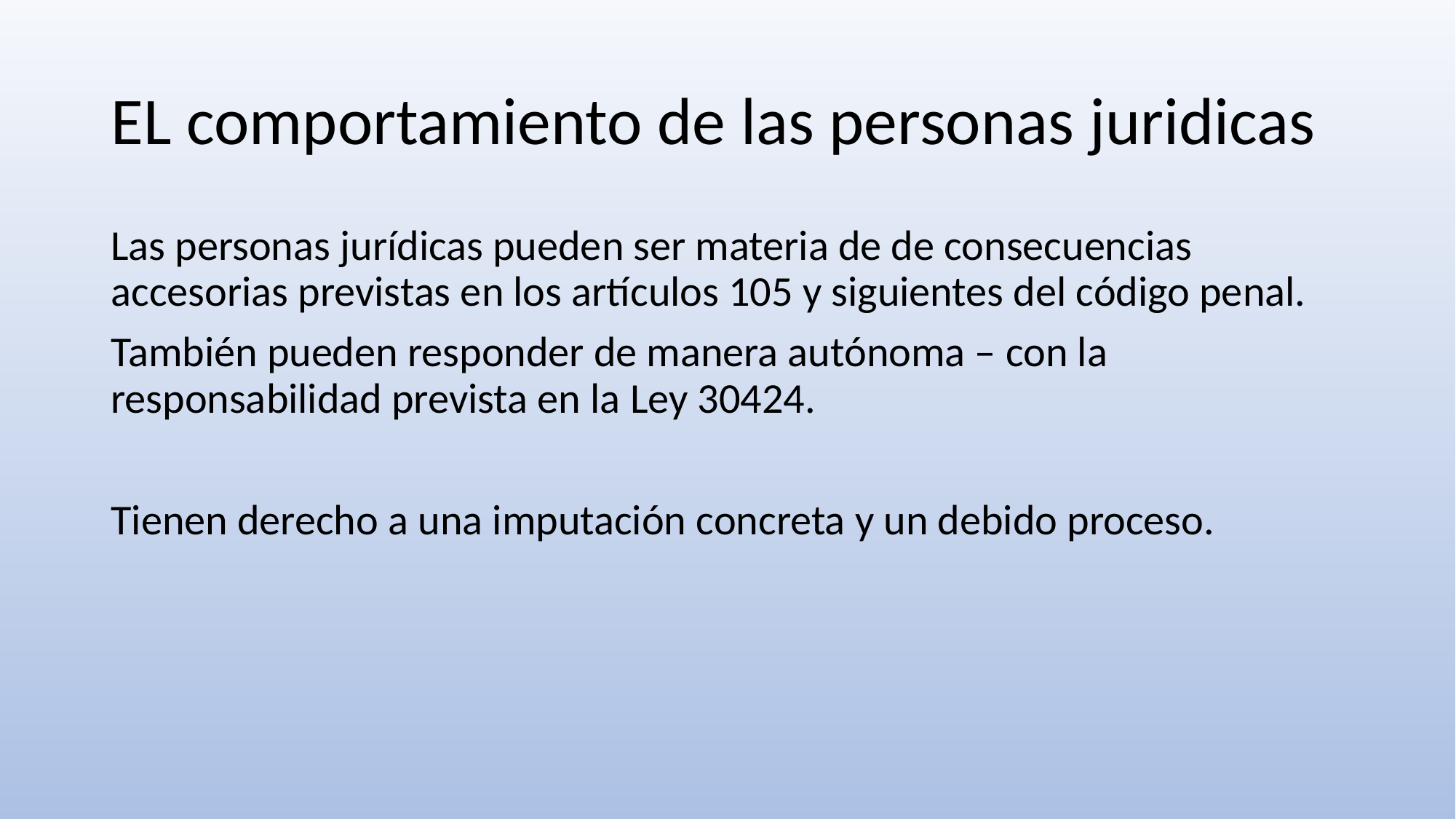

# EL comportamiento de las personas juridicas
Las personas jurídicas pueden ser materia de de consecuencias accesorias previstas en los artículos 105 y siguientes del código penal.
También pueden responder de manera autónoma – con la responsabilidad prevista en la Ley 30424.

Tienen derecho a una imputación concreta y un debido proceso.